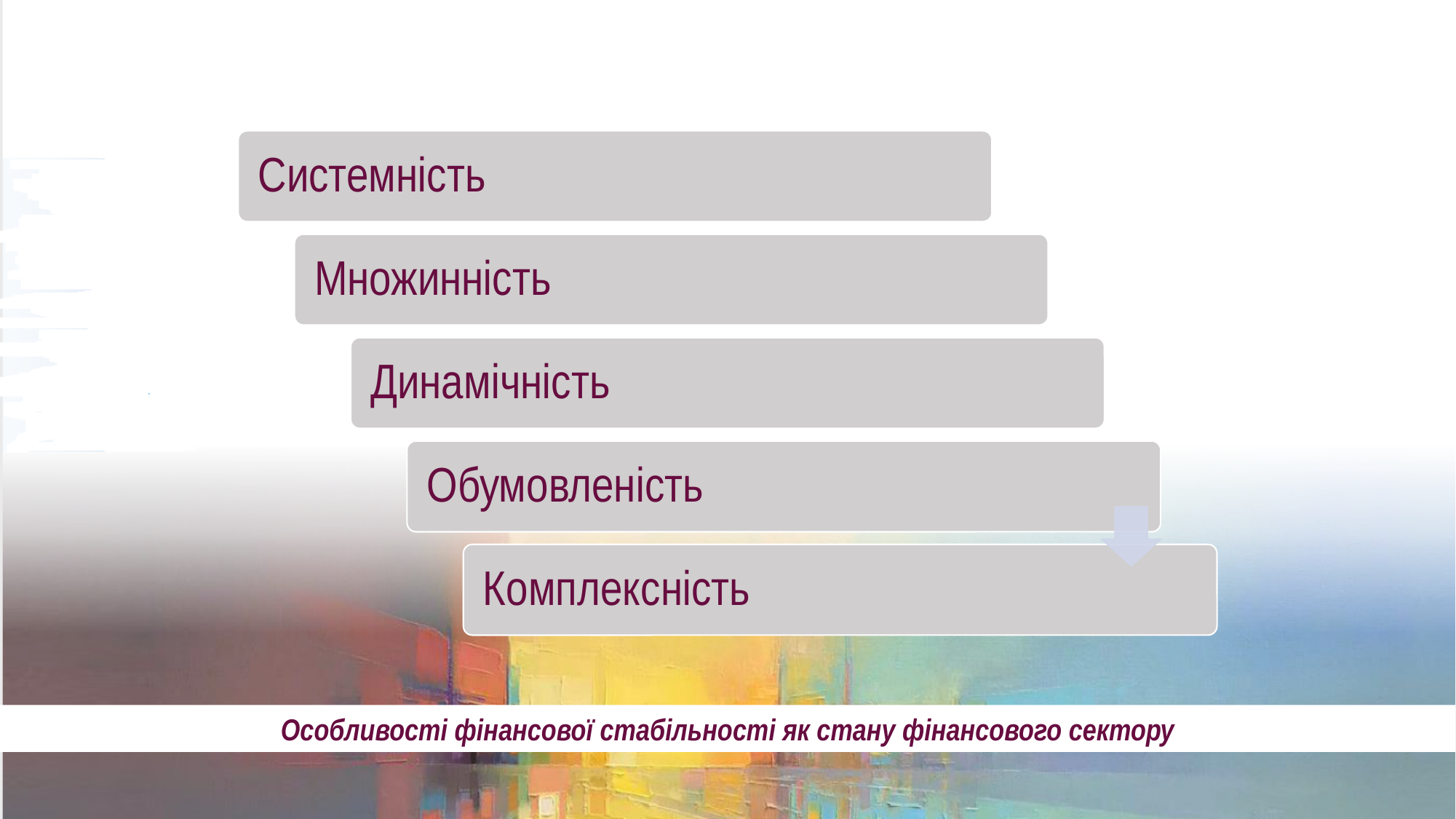

Системність
Множинність
Динамічність
Обумовленість
Комплексність

Особливості фінансової стабільності як стану фінансового сектору